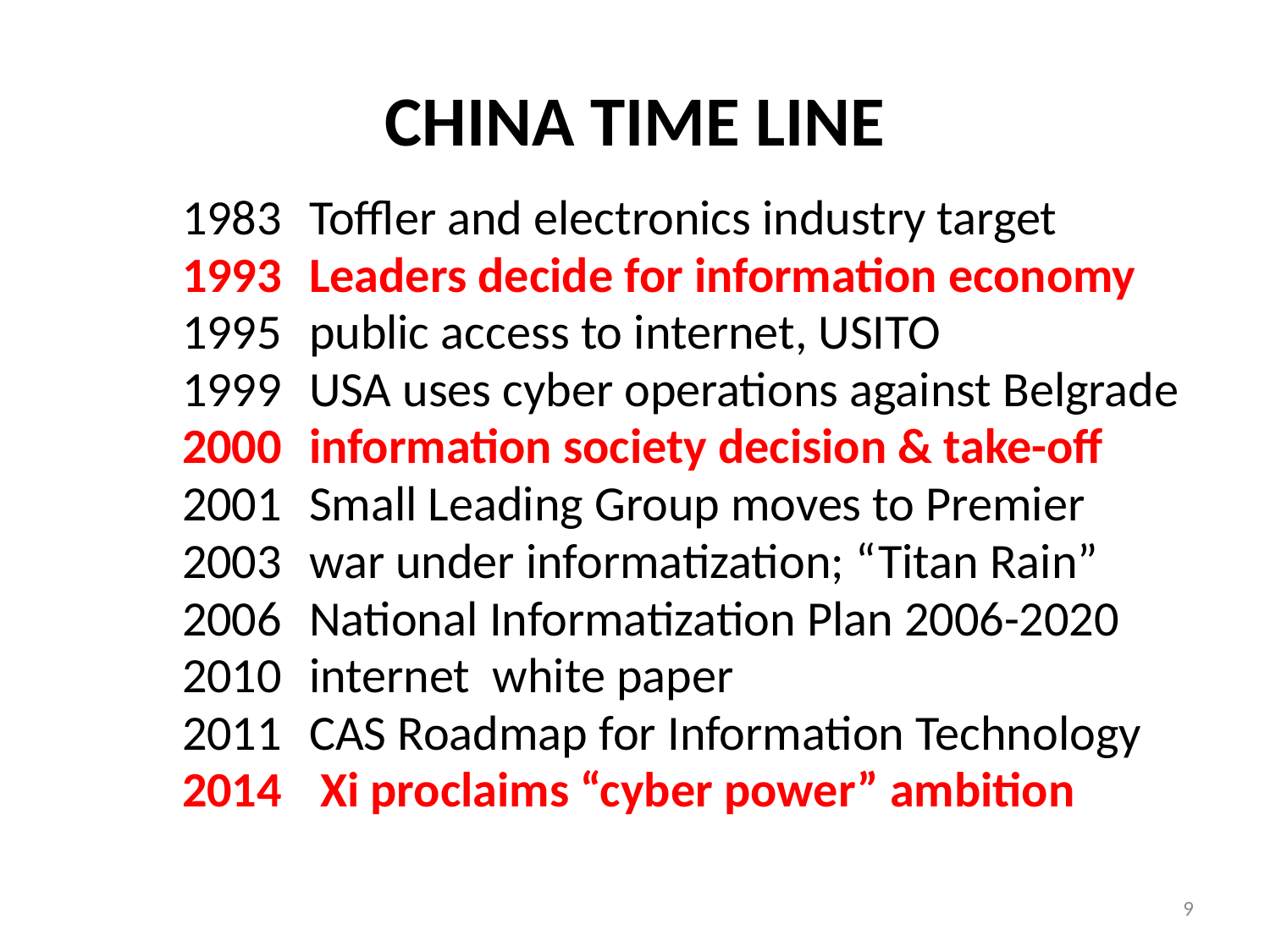

# CHINA TIME LINE
1983	Toffler and electronics industry target
1993	Leaders decide for information economy
1995	public access to internet, USITO
1999	USA uses cyber operations against Belgrade
2000	information society decision & take-off
2001	Small Leading Group moves to Premier
2003	war under informatization; “Titan Rain”
2006	National Informatization Plan 2006-2020
2010	internet  white paper
2011	CAS Roadmap for Information Technology
2014	 Xi proclaims “cyber power” ambition
9